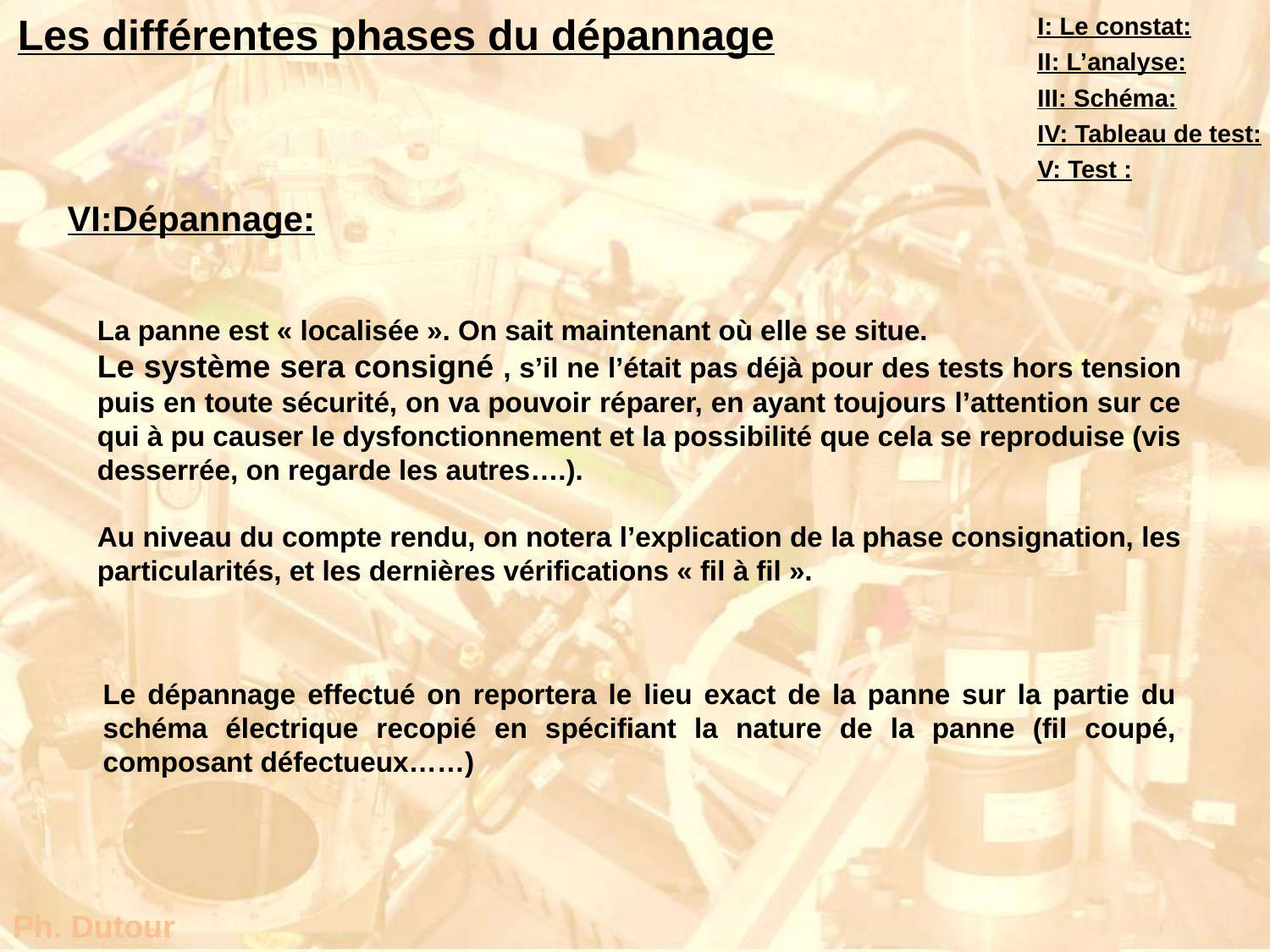

Les différentes phases du dépannage
I: Le constat:
II: L’analyse:
III: Schéma:
IV: Tableau de test:
V: Test :
VI:Dépannage:
La panne est « localisée ». On sait maintenant où elle se situe.
Le système sera consigné , s’il ne l’était pas déjà pour des tests hors tension puis en toute sécurité, on va pouvoir réparer, en ayant toujours l’attention sur ce qui à pu causer le dysfonctionnement et la possibilité que cela se reproduise (vis desserrée, on regarde les autres….).

Au niveau du compte rendu, on notera l’explication de la phase consignation, les particularités, et les dernières vérifications « fil à fil ».
Le dépannage effectué on reportera le lieu exact de la panne sur la partie du schéma électrique recopié en spécifiant la nature de la panne (fil coupé, composant défectueux……)